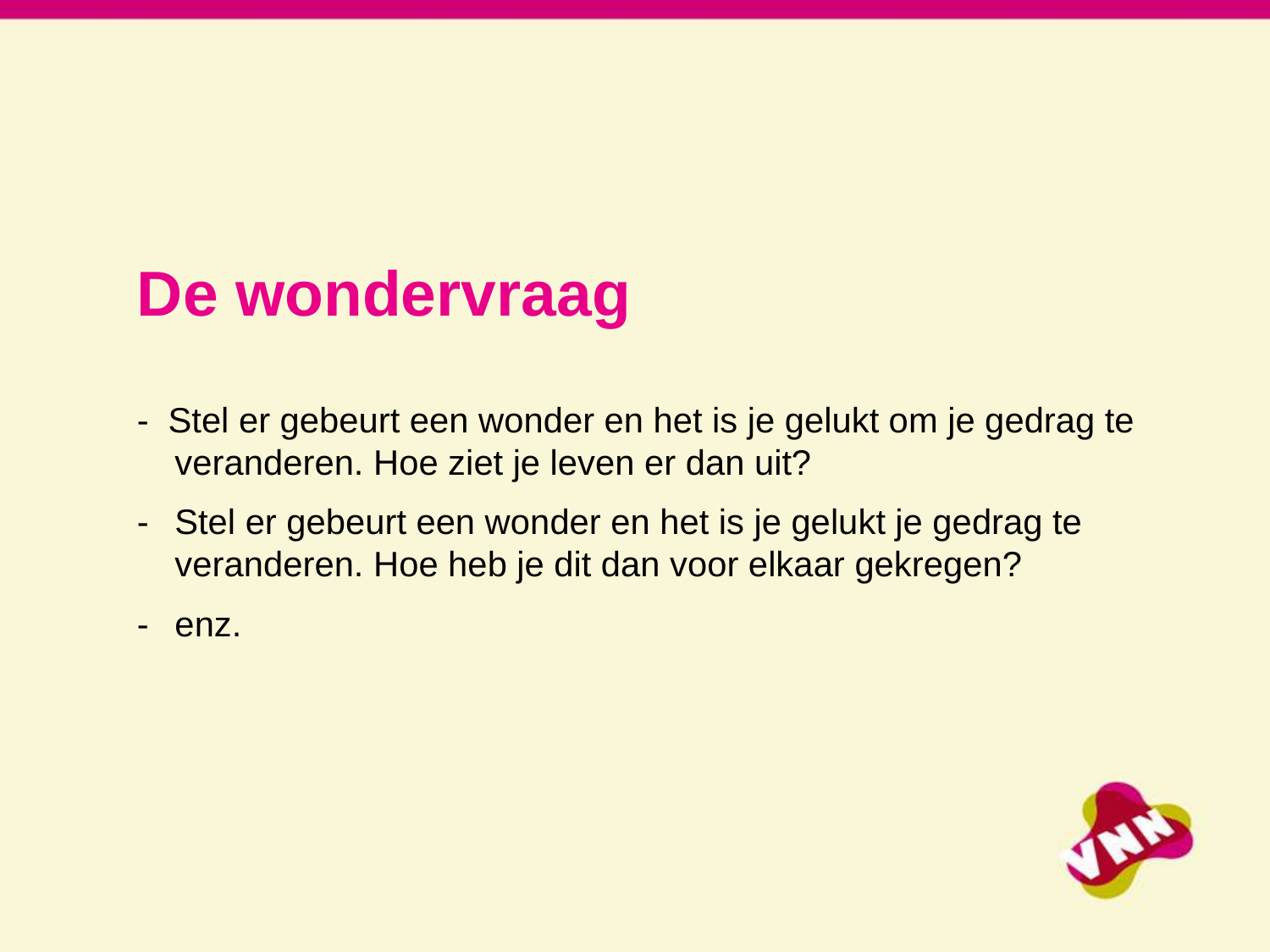

De wondervraag

-  Stel er gebeurt een wonder en het is je gelukt om je gedrag te veranderen. Hoe ziet je leven er dan uit?
-	Stel er gebeurt een wonder en het is je gelukt je gedrag te veranderen. Hoe heb je dit dan voor elkaar gekregen?
-	enz.